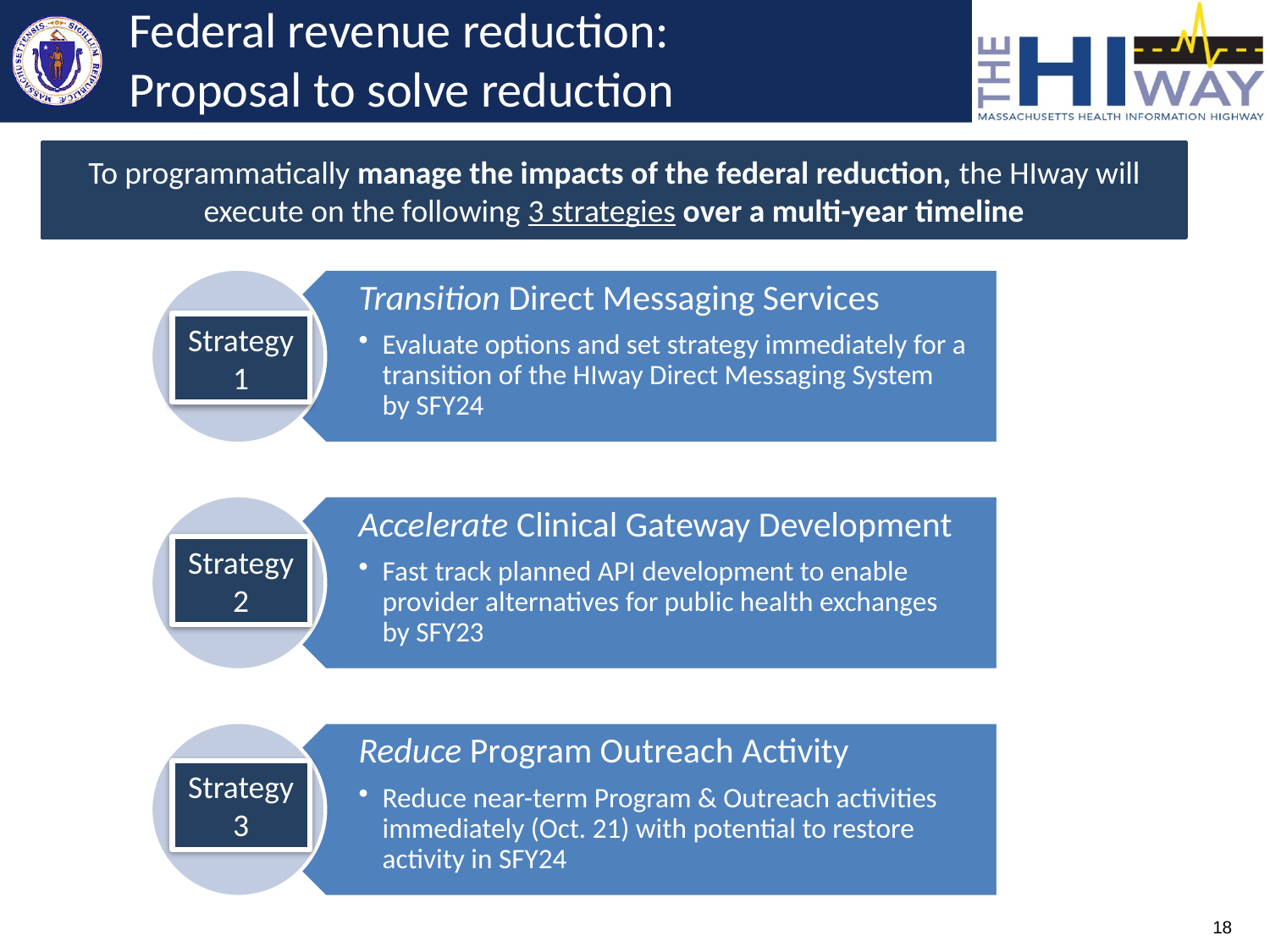

# Federal revenue reduction: Proposal to solve reduction
To programmatically manage the impacts of the federal reduction, the HIway will execute on the following 3 strategies over a multi-year timeline
Transition Direct Messaging Services
Evaluate options and set strategy immediately for a transition of the HIway Direct Messaging System
by SFY24

Accelerate Clinical Gateway Development
Fast track planned API development to enable provider alternatives for public health exchanges
by SFY23

Reduce Program Outreach Activity
Reduce near-term Program & Outreach activities immediately (Oct. 21) with potential to restore activity in SFY24

Strategy
1
Strategy
2
Strategy
3
18